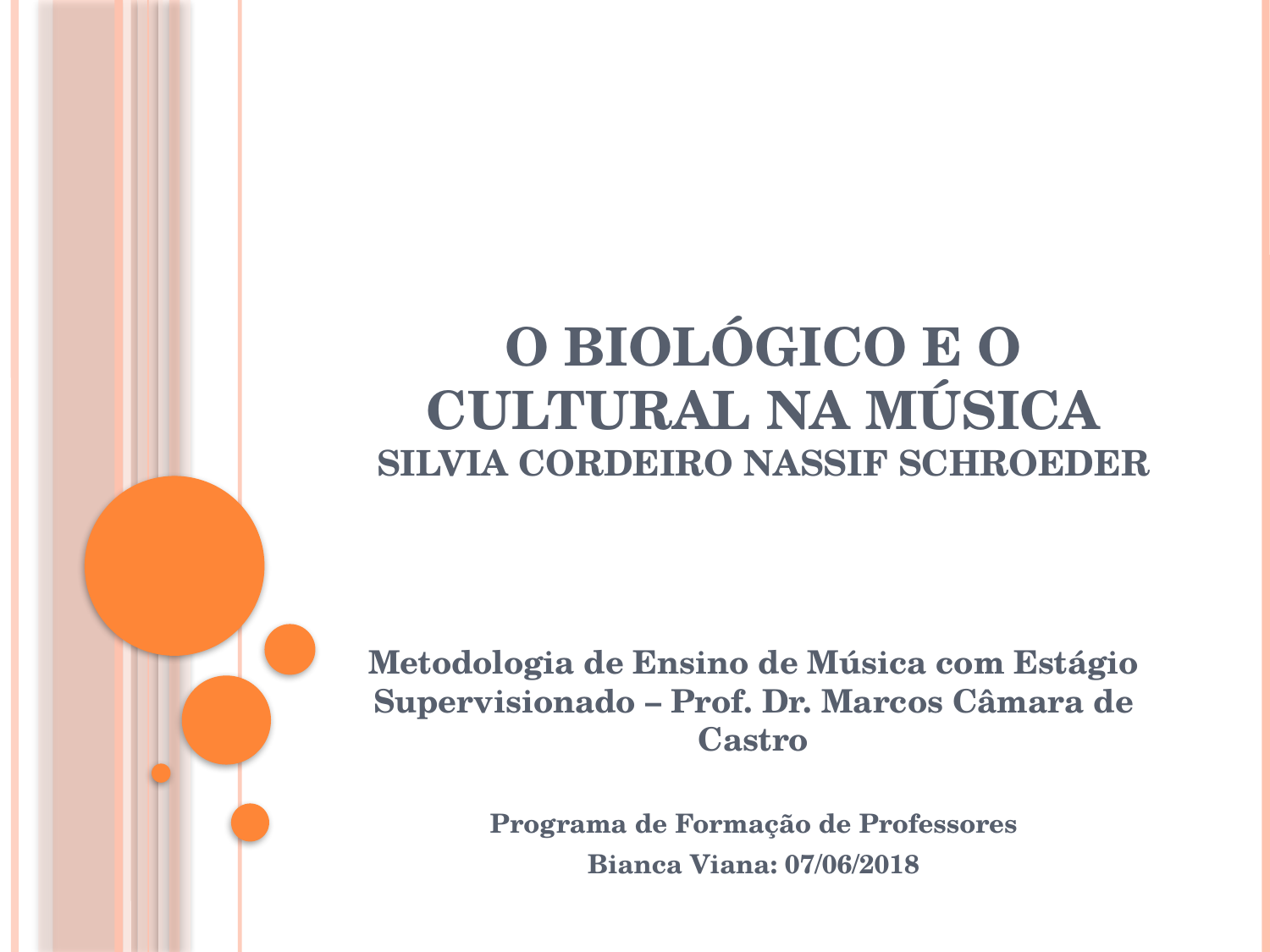

# O biológico e o cultural na música Silvia Cordeiro Nassif Schroeder
Metodologia de Ensino de Música com Estágio Supervisionado – Prof. Dr. Marcos Câmara de Castro

Programa de Formação de Professores
Bianca Viana: 07/06/2018